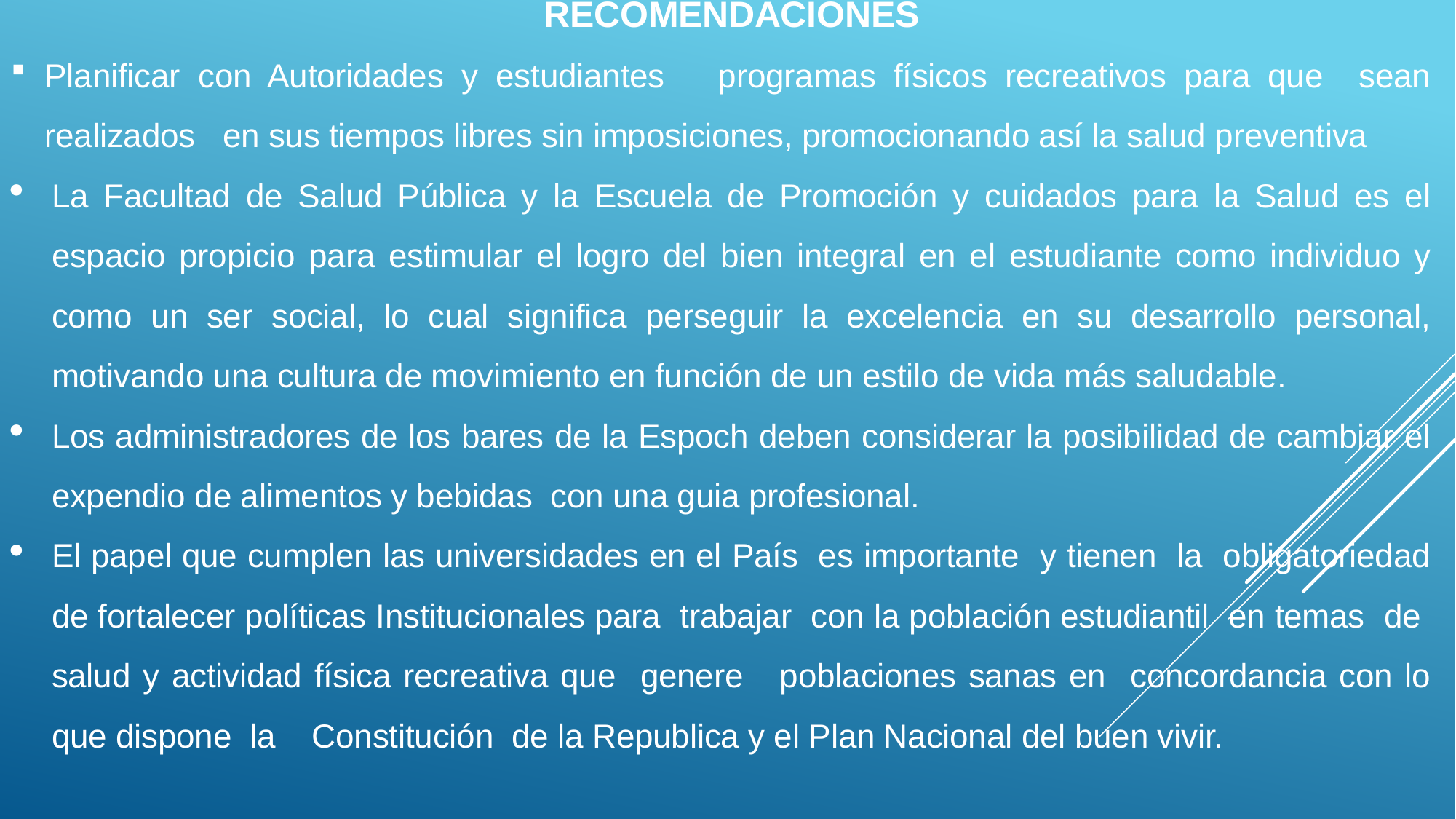

RECOMENDACIONES
Planificar con Autoridades y estudiantes   programas físicos recreativos para que  sean realizados   en sus tiempos libres sin imposiciones, promocionando así la salud preventiva
La Facultad de Salud Pública y la Escuela de Promoción y cuidados para la Salud es el espacio propicio para estimular el logro del bien integral en el estudiante como individuo y como un ser social, lo cual significa perseguir la excelencia en su desarrollo personal, motivando una cultura de movimiento en función de un estilo de vida más saludable.
Los administradores de los bares de la Espoch deben considerar la posibilidad de cambiar el expendio de alimentos y bebidas  con una guia profesional.
El papel que cumplen las universidades en el País  es importante  y tienen  la  obligatoriedad de fortalecer políticas Institucionales para  trabajar  con la población estudiantil  en temas  de  salud y actividad física recreativa que  genere   poblaciones sanas en  concordancia con lo que dispone  la    Constitución  de la Republica y el Plan Nacional del buen vivir.